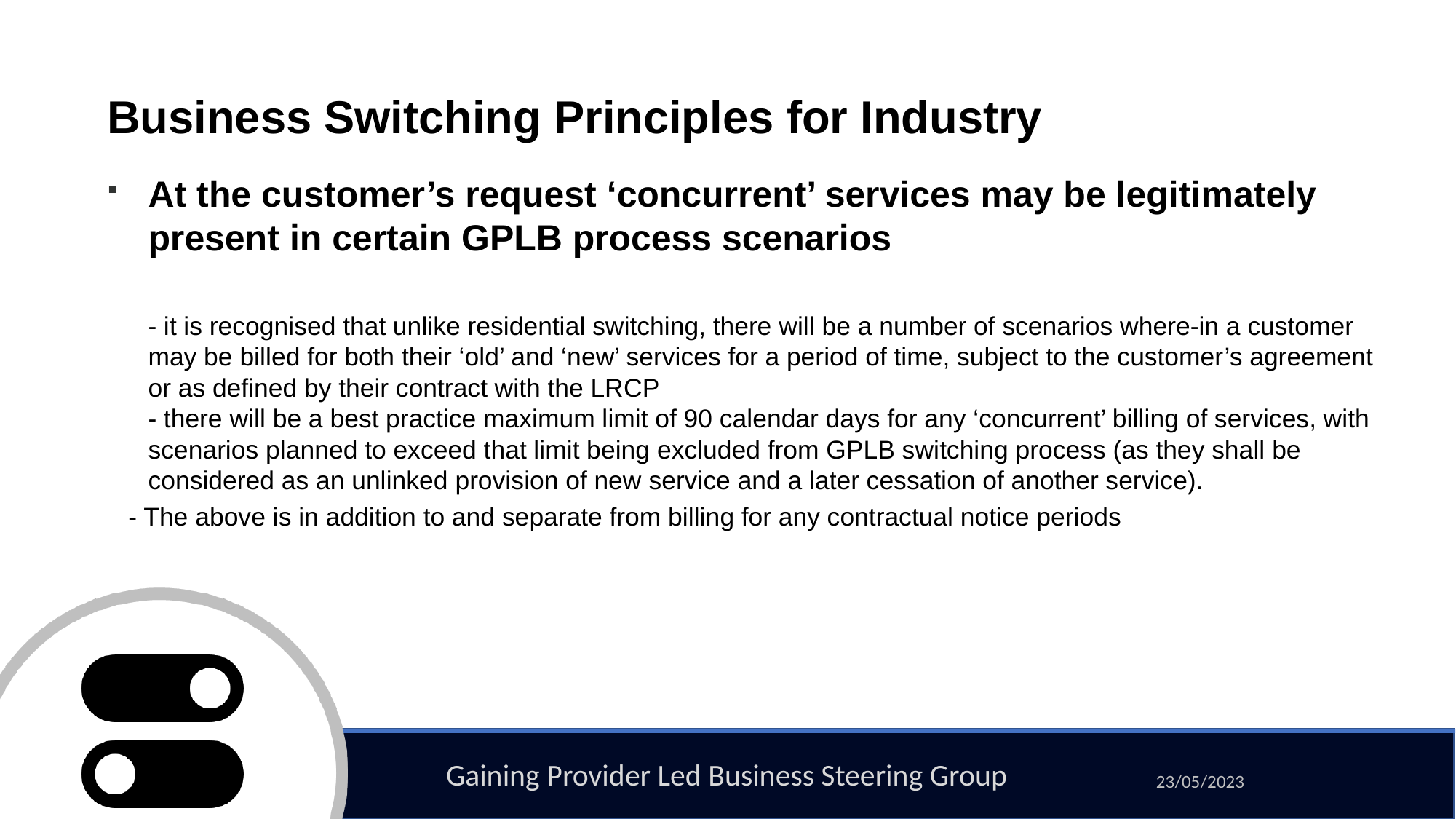

# Business Switching Principles for Industry
At the customer’s request ‘concurrent’ services may be legitimately present in certain GPLB process scenarios
- it is recognised that unlike residential switching, there will be a number of scenarios where-in a customer may be billed for both their ‘old’ and ‘new’ services for a period of time, subject to the customer’s agreement or as defined by their contract with the LRCP
- there will be a best practice maximum limit of 90 calendar days for any ‘concurrent’ billing of services, with scenarios planned to exceed that limit being excluded from GPLB switching process (as they shall be considered as an unlinked provision of new service and a later cessation of another service).
   - The above is in addition to and separate from billing for any contractual notice periods